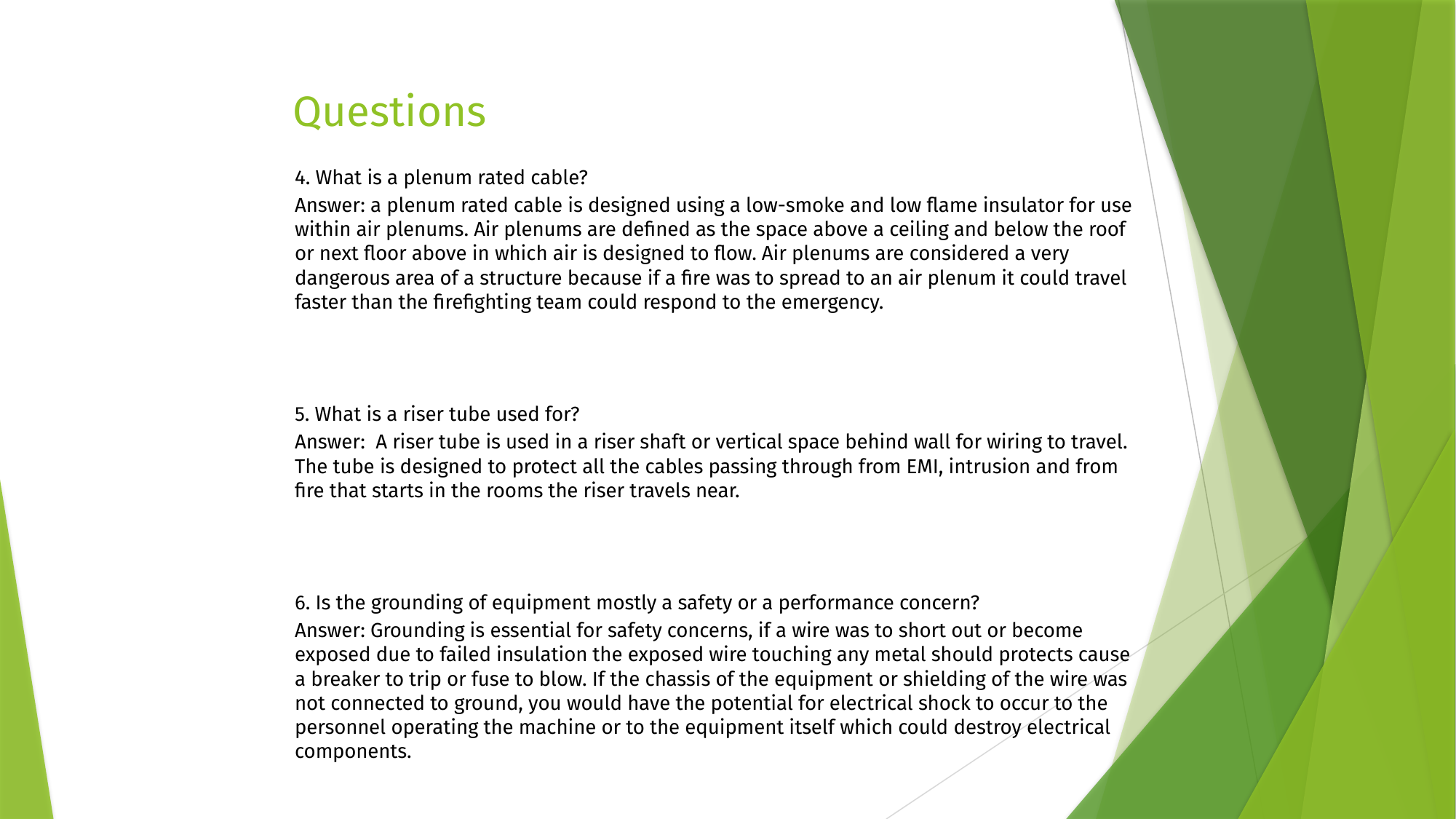

# Questions
4. What is a plenum rated cable?
Answer: a plenum rated cable is designed using a low-smoke and low flame insulator for use within air plenums. Air plenums are defined as the space above a ceiling and below the roof or next floor above in which air is designed to flow. Air plenums are considered a very dangerous area of a structure because if a fire was to spread to an air plenum it could travel faster than the firefighting team could respond to the emergency.

5. What is a riser tube used for?
Answer:  A riser tube is used in a riser shaft or vertical space behind wall for wiring to travel. The tube is designed to protect all the cables passing through from EMI, intrusion and from fire that starts in the rooms the riser travels near.

6. Is the grounding of equipment mostly a safety or a performance concern?
Answer: Grounding is essential for safety concerns, if a wire was to short out or become exposed due to failed insulation the exposed wire touching any metal should protects cause a breaker to trip or fuse to blow. If the chassis of the equipment or shielding of the wire was not connected to ground, you would have the potential for electrical shock to occur to the personnel operating the machine or to the equipment itself which could destroy electrical components.